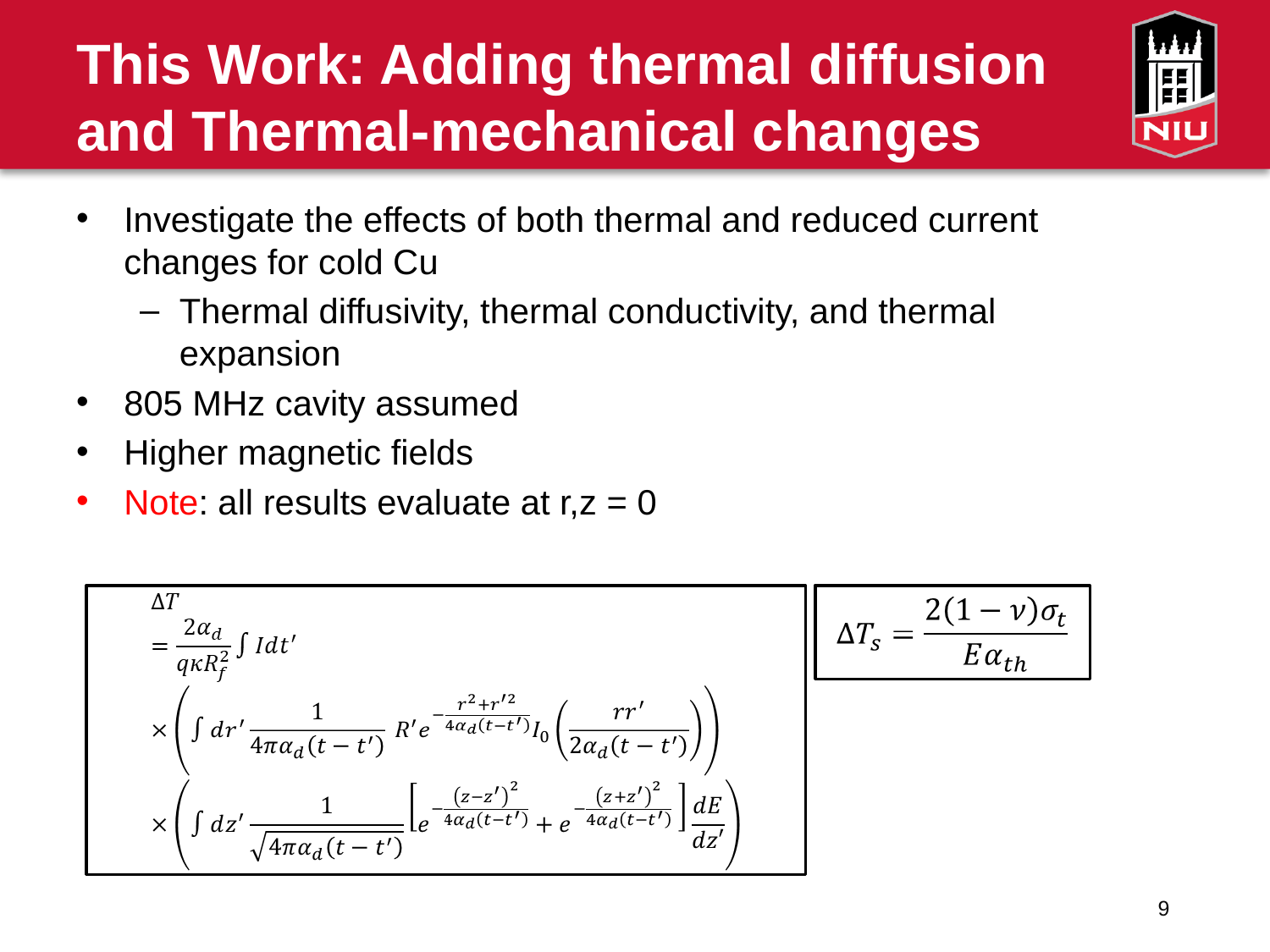

This Work: Adding thermal diffusion and Thermal-mechanical changes
# Investigate the effects of both thermal and reduced current changes for cold Cu
Thermal diffusivity, thermal conductivity, and thermal expansion
805 MHz cavity assumed
Higher magnetic fields
Note: all results evaluate at r,z = 0

9